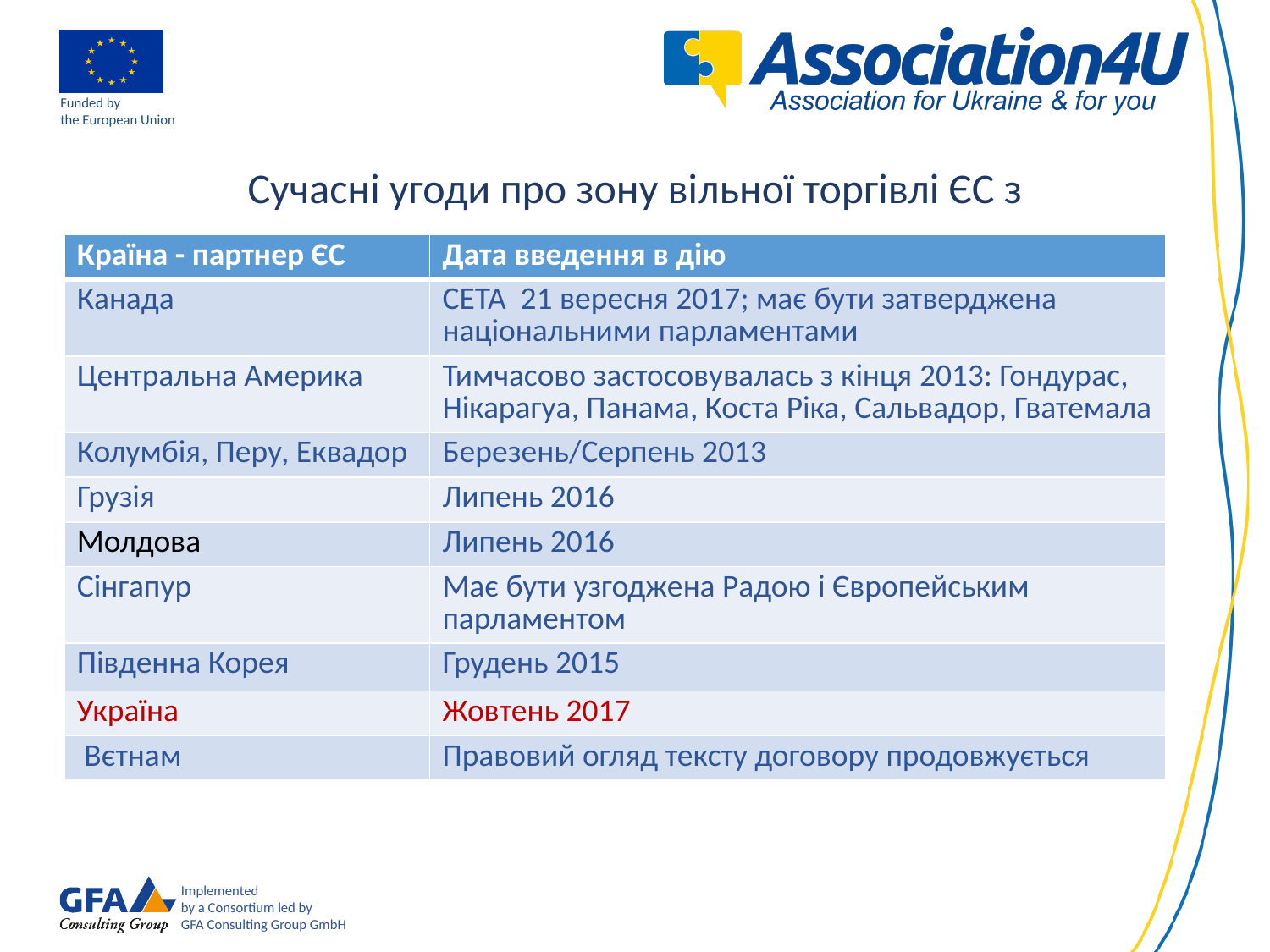

Сучасні угоди про зону вільної торгівлі ЄС з
| Країна - партнер ЄС | Дата введення в дію |
| --- | --- |
| Канада | CETA 21 вересня 2017; має бути затверджена національними парламентами |
| Центральна Америка | Тимчасово застосовувалась з кінця 2013: Гондурас, Нікарагуа, Панама, Коста Ріка, Сальвадор, Гватемала |
| Колумбія, Перу, Еквадор | Березень/Серпень 2013 |
| Грузія | Липень 2016 |
| Молдова | Липень 2016 |
| Сінгапур | Має бути узгоджена Радою і Європейським парламентом |
| Південна Корея | Грудень 2015 |
| Україна | Жовтень 2017 |
| Вєтнам | Правовий огляд тексту договору продовжується |